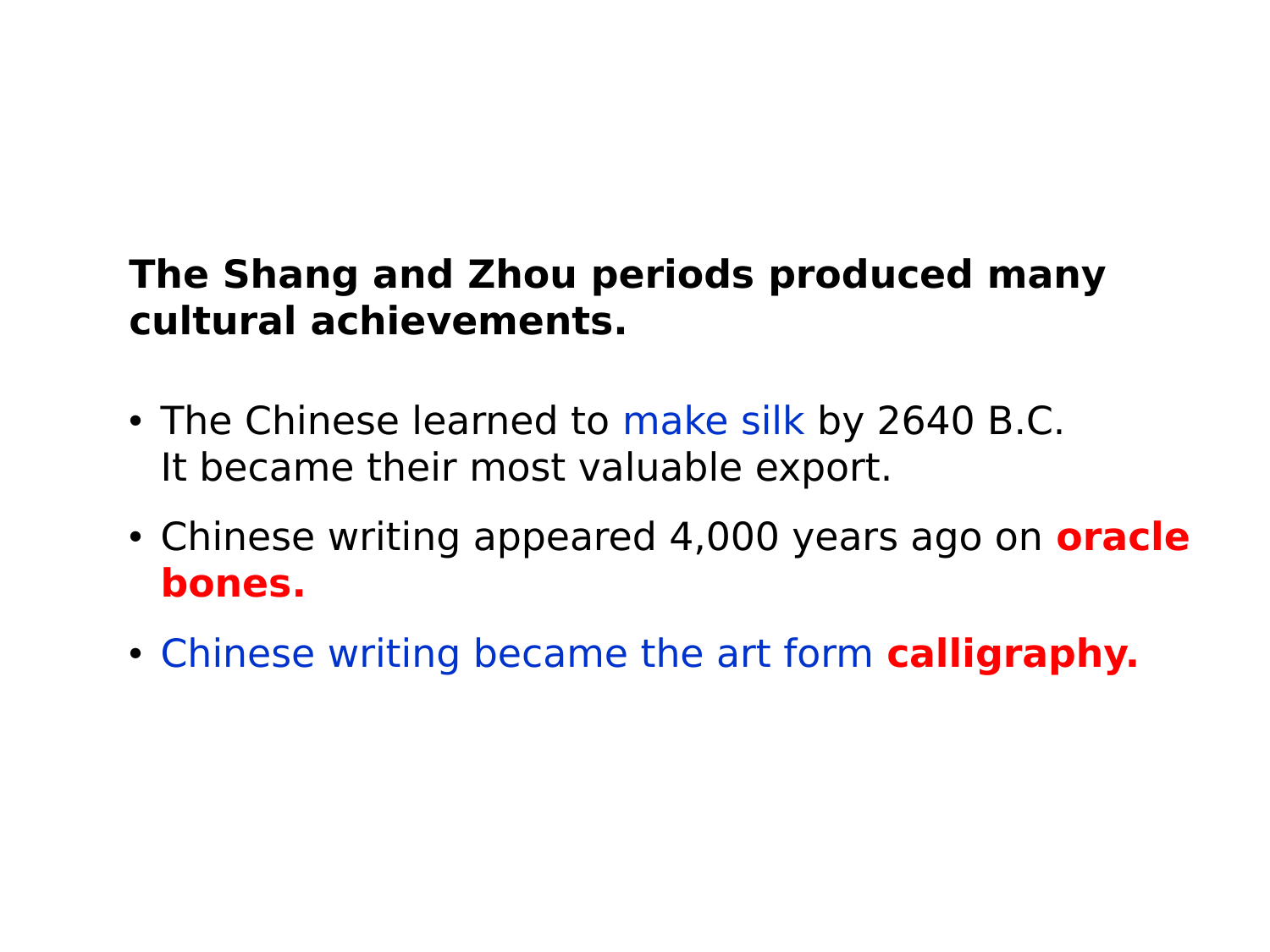

The Shang and Zhou periods produced many cultural achievements.
The Chinese learned to make silk by 2640 B.C.
It became their most valuable export.
Chinese writing appeared 4,000 years ago on oracle bones.
Chinese writing became the art form calligraphy.